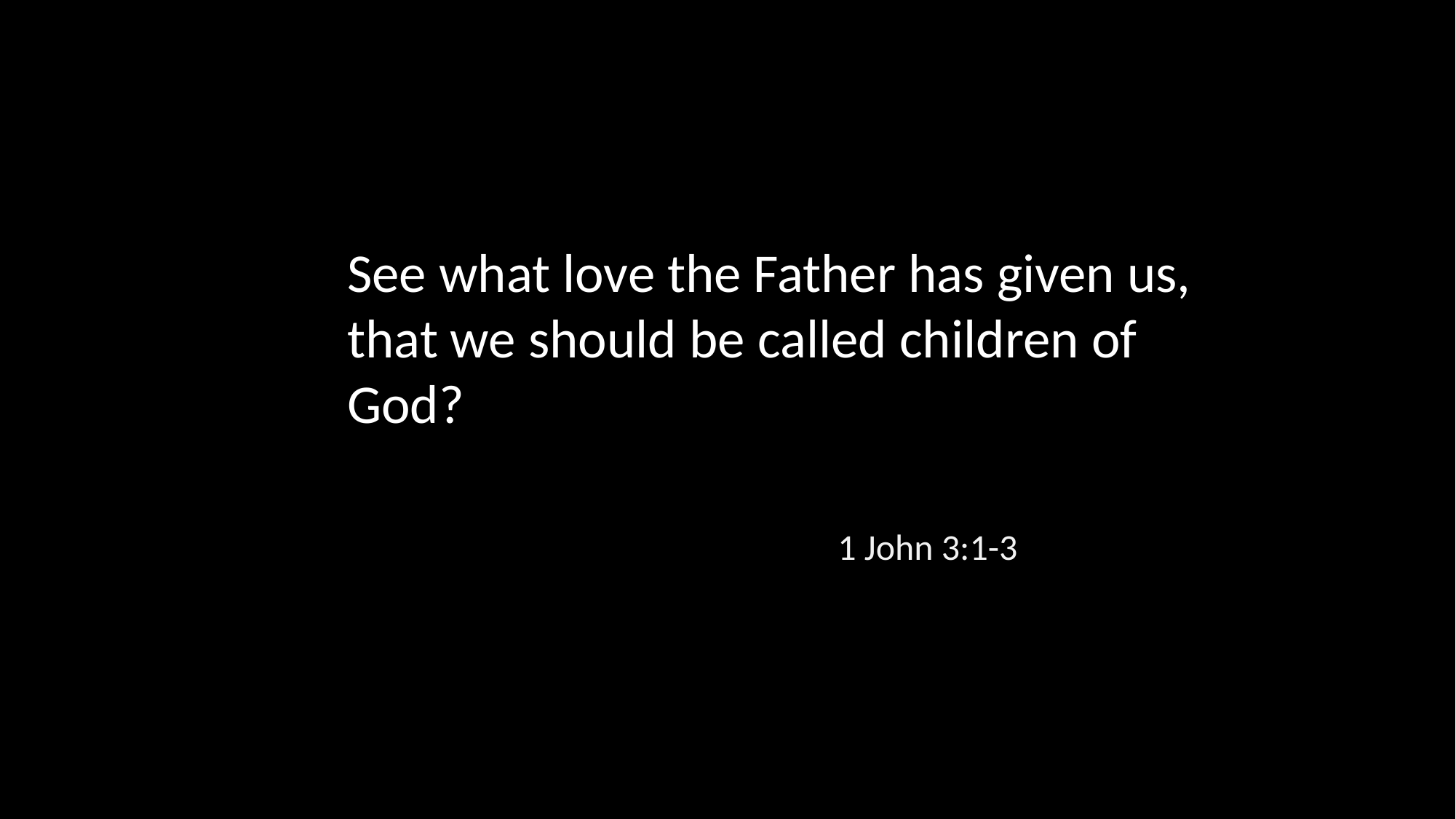

See what love the Father has given us, that we should be called children of God?
1 John 3:1-3